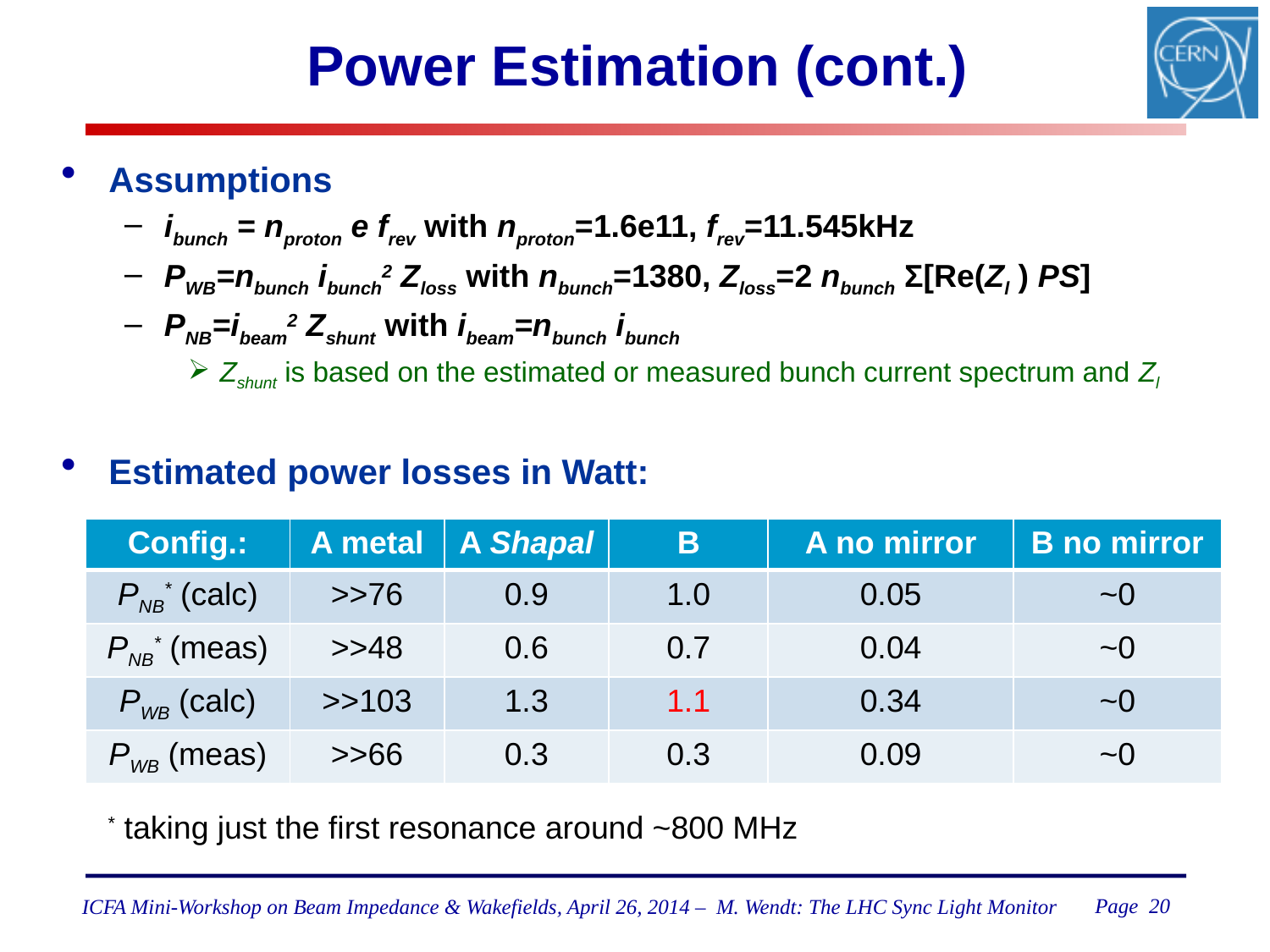

# Power Estimation (cont.)
Assumptions
ibunch = nproton e frev with nproton=1.6e11, frev=11.545kHz
PWB=nbunch ibunch2 Zloss with nbunch=1380, Zloss=2 nbunch Σ[Re(Zl ) PS]
PNB=ibeam2 Zshunt with ibeam=nbunch ibunch
Zshunt is based on the estimated or measured bunch current spectrum and Zl

Estimated power losses in Watt:
| Config.: | A metal | A Shapal | B | A no mirror | B no mirror |
| --- | --- | --- | --- | --- | --- |
| PNB\* (calc) | >>76 | 0.9 | 1.0 | 0.05 | ~0 |
| PNB\* (meas) | >>48 | 0.6 | 0.7 | 0.04 | ~0 |
| PWB (calc) | >>103 | 1.3 | 1.1 | 0.34 | ~0 |
| PWB (meas) | >>66 | 0.3 | 0.3 | 0.09 | ~0 |
* taking just the first resonance around ~800 MHz